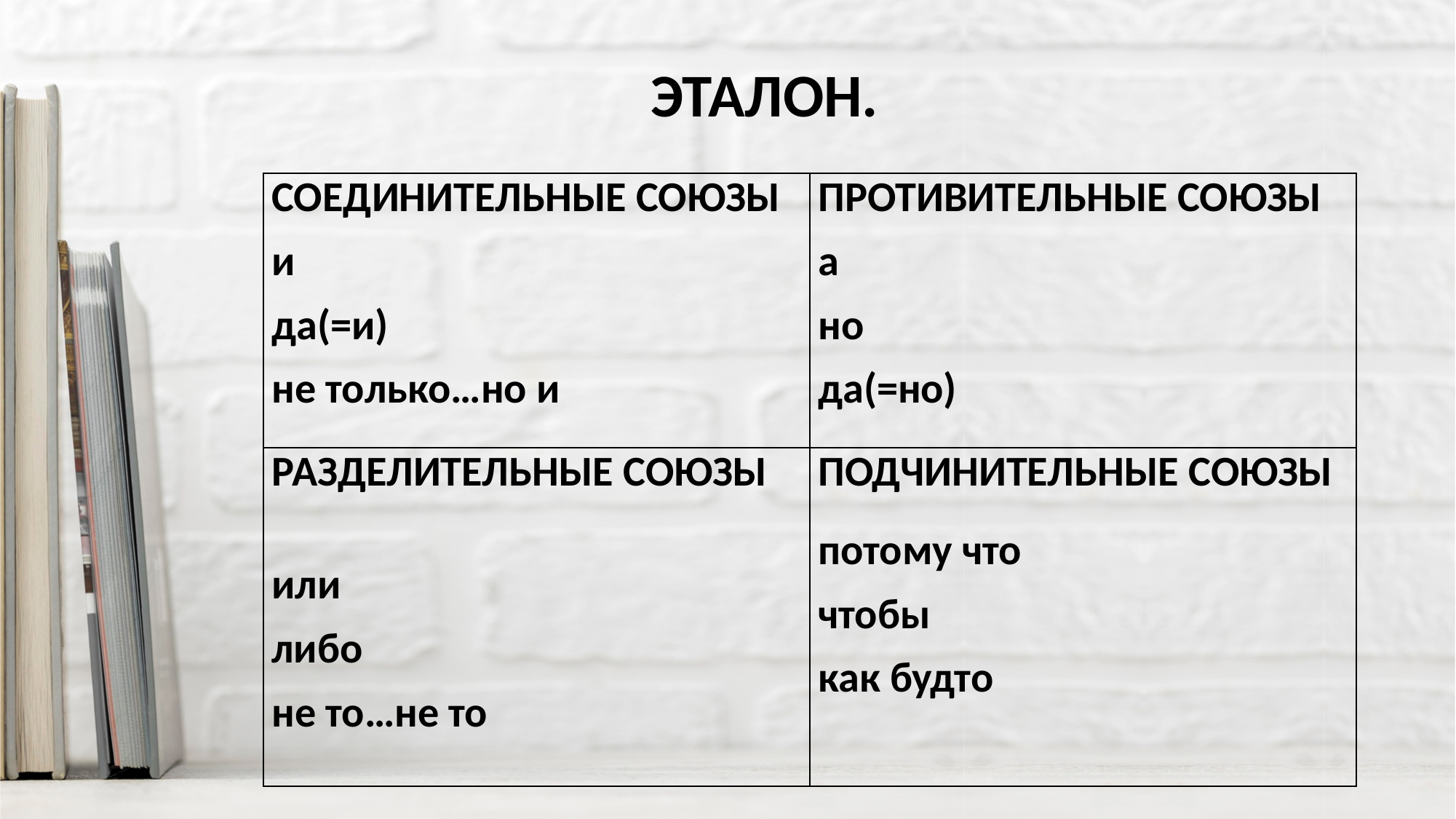

ЭТАЛОН.
| СОЕДИНИТЕЛЬНЫЕ СОЮЗЫ и да(=и) не только…но и | ПРОТИВИТЕЛЬНЫЕ СОЮЗЫ а но да(=но) |
| --- | --- |
| РАЗДЕЛИТЕЛЬНЫЕ СОЮЗЫ или либо не то…не то | ПОДЧИНИТЕЛЬНЫЕ СОЮЗЫ потому что чтобы как будто |